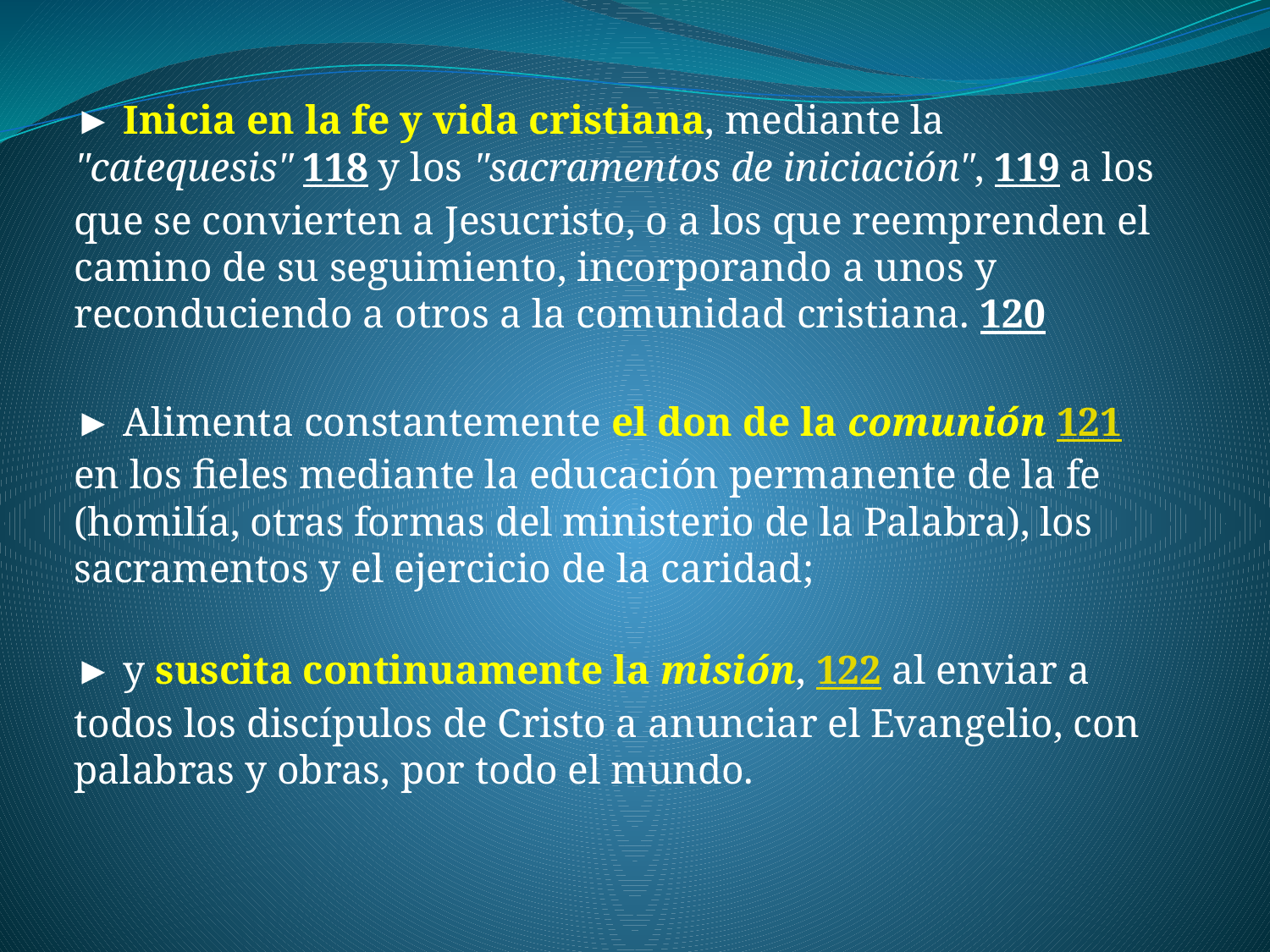

► Inicia en la fe y vida cristiana, mediante la "catequesis" 118 y los "sacramentos de iniciación", 119 a los que se convierten a Jesucristo, o a los que reemprenden el camino de su seguimiento, incorporando a unos y reconduciendo a otros a la comunidad cristiana. 120
► Alimenta constantemente el don de la comunión 121 en los fieles mediante la educación permanente de la fe (homilía, otras formas del ministerio de la Palabra), los sacramentos y el ejercicio de la caridad;
► y suscita continuamente la misión, 122 al enviar a todos los discípulos de Cristo a anunciar el Evangelio, con palabras y obras, por todo el mundo.